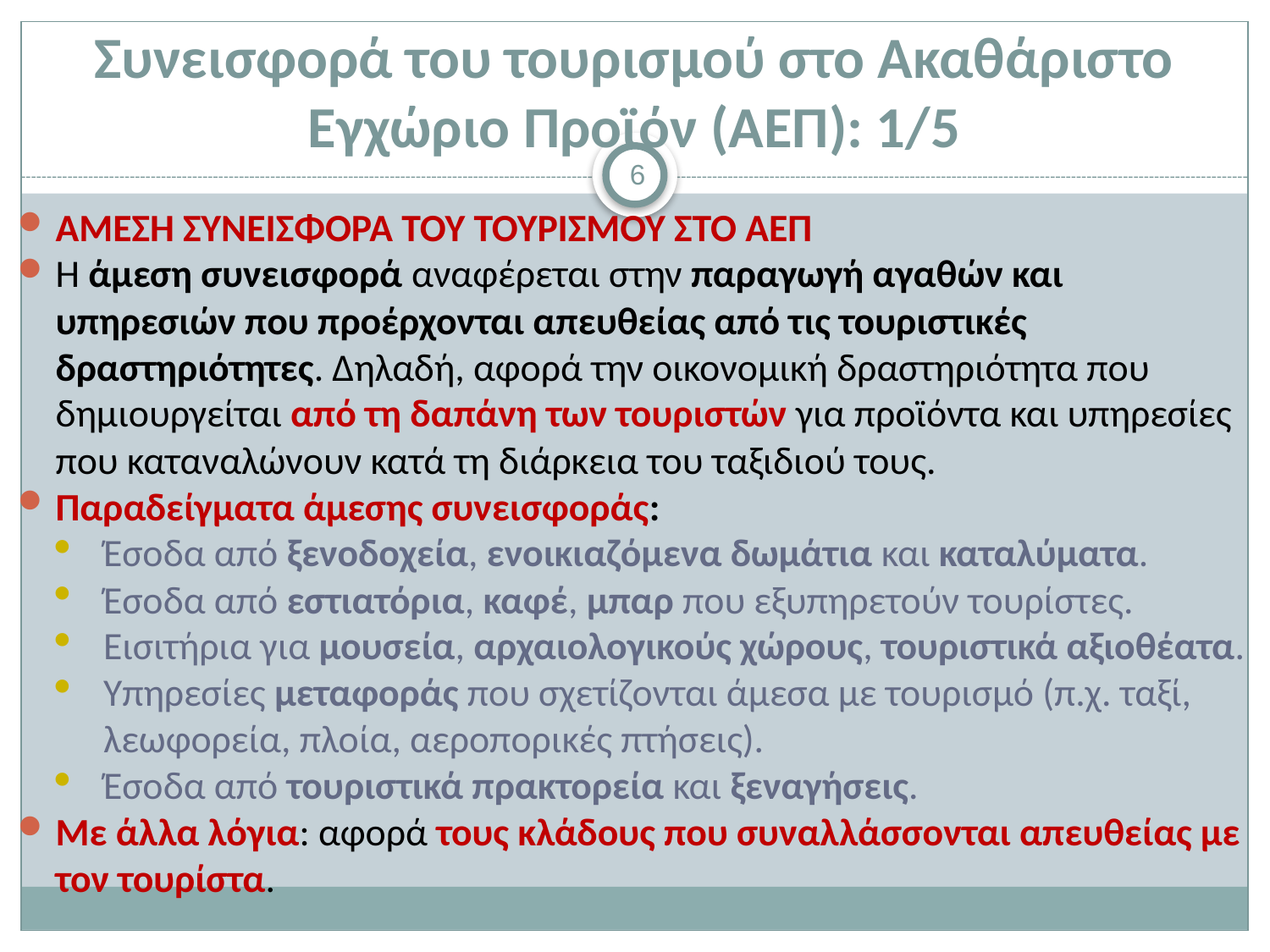

# Συνεισφορά του τουρισμού στο Ακαθάριστο Εγχώριο Προϊόν (ΑΕΠ): 1/5
6
ΑΜΕΣΗ ΣΥΝΕΙΣΦΟΡΑ ΤΟΥ ΤΟΥΡΙΣΜΟΥ ΣΤΟ ΑΕΠ
Η άμεση συνεισφορά αναφέρεται στην παραγωγή αγαθών και υπηρεσιών που προέρχονται απευθείας από τις τουριστικές δραστηριότητες. Δηλαδή, αφορά την οικονομική δραστηριότητα που δημιουργείται από τη δαπάνη των τουριστών για προϊόντα και υπηρεσίες που καταναλώνουν κατά τη διάρκεια του ταξιδιού τους.
Παραδείγματα άμεσης συνεισφοράς:
Έσοδα από ξενοδοχεία, ενοικιαζόμενα δωμάτια και καταλύματα.
Έσοδα από εστιατόρια, καφέ, μπαρ που εξυπηρετούν τουρίστες.
Εισιτήρια για μουσεία, αρχαιολογικούς χώρους, τουριστικά αξιοθέατα.
Υπηρεσίες μεταφοράς που σχετίζονται άμεσα με τουρισμό (π.χ. ταξί, λεωφορεία, πλοία, αεροπορικές πτήσεις).
Έσοδα από τουριστικά πρακτορεία και ξεναγήσεις.
Με άλλα λόγια: αφορά τους κλάδους που συναλλάσσονται απευθείας με τον τουρίστα.